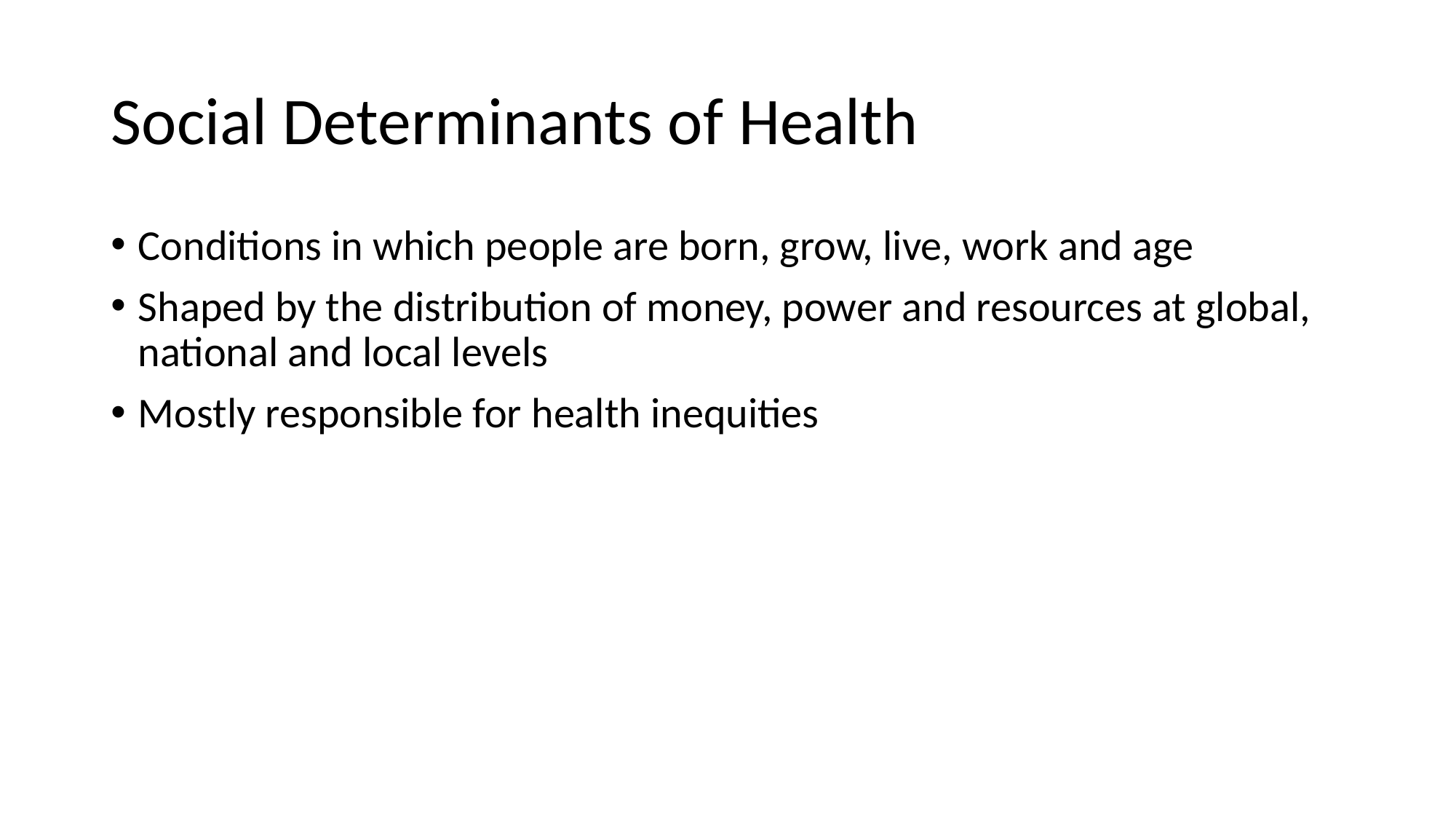

# Social Determinants of Health
Conditions in which people are born, grow, live, work and age
Shaped by the distribution of money, power and resources at global, national and local levels
Mostly responsible for health inequities